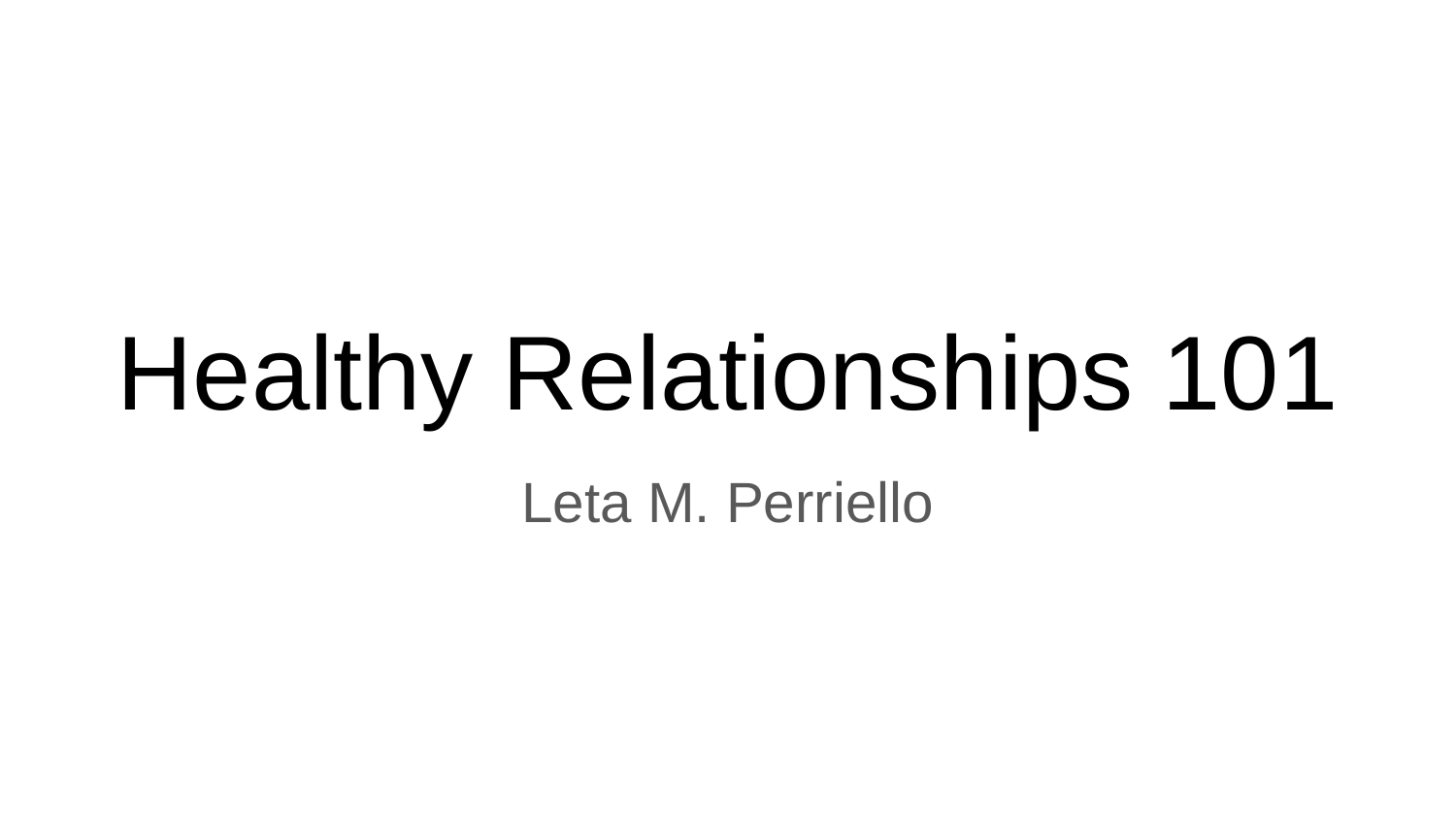

# Healthy Relationships 101
Leta M. Perriello